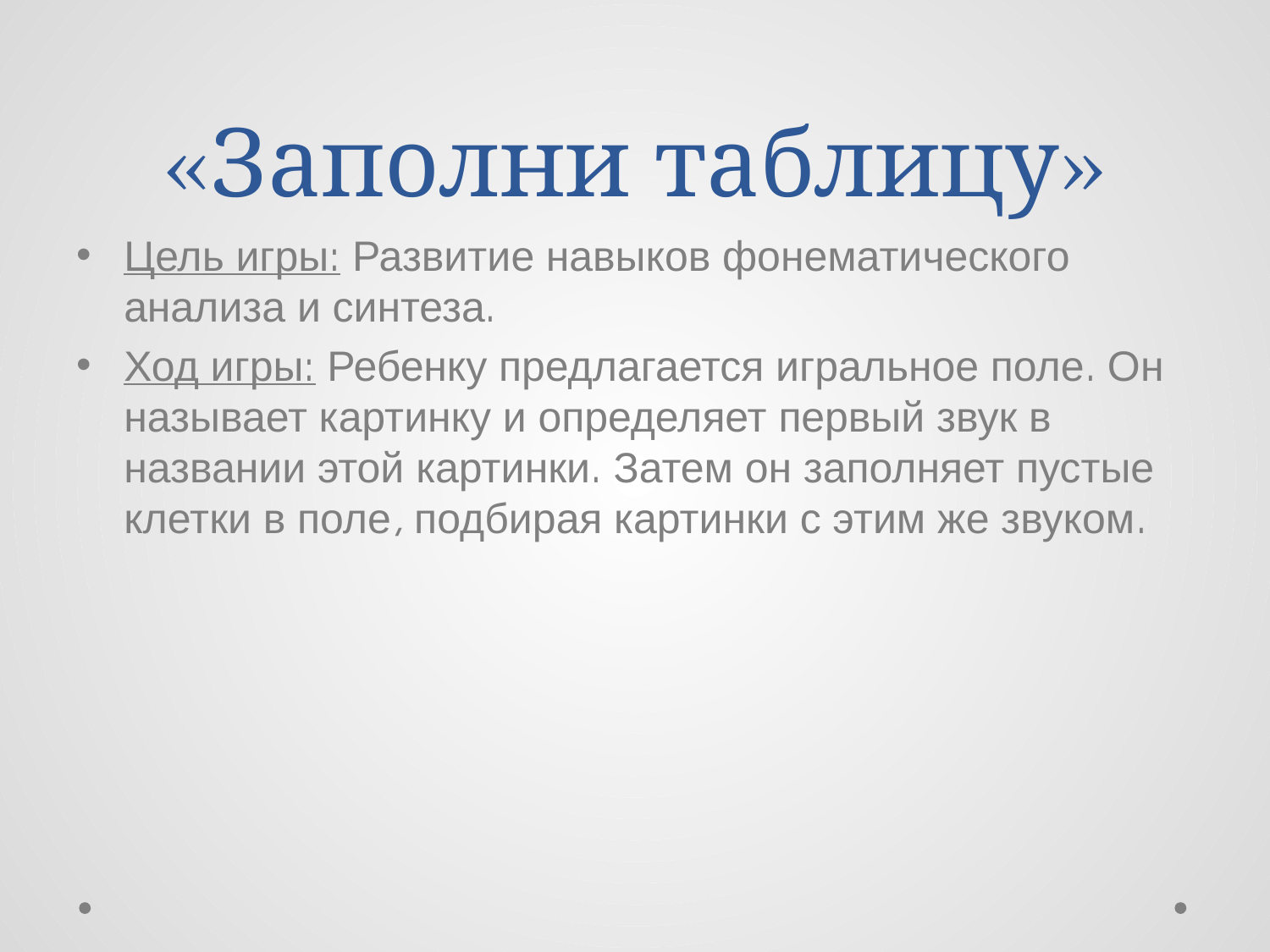

# «Заполни таблицу»
Цель игры: Развитие навыков фонематического анализа и синтеза.
Ход игры: Ребенку предлагается игральное поле. Он называет картинку и определяет первый звук в названии этой картинки. Затем он заполняет пустые клетки в поле, подбирая картинки с этим же звуком.